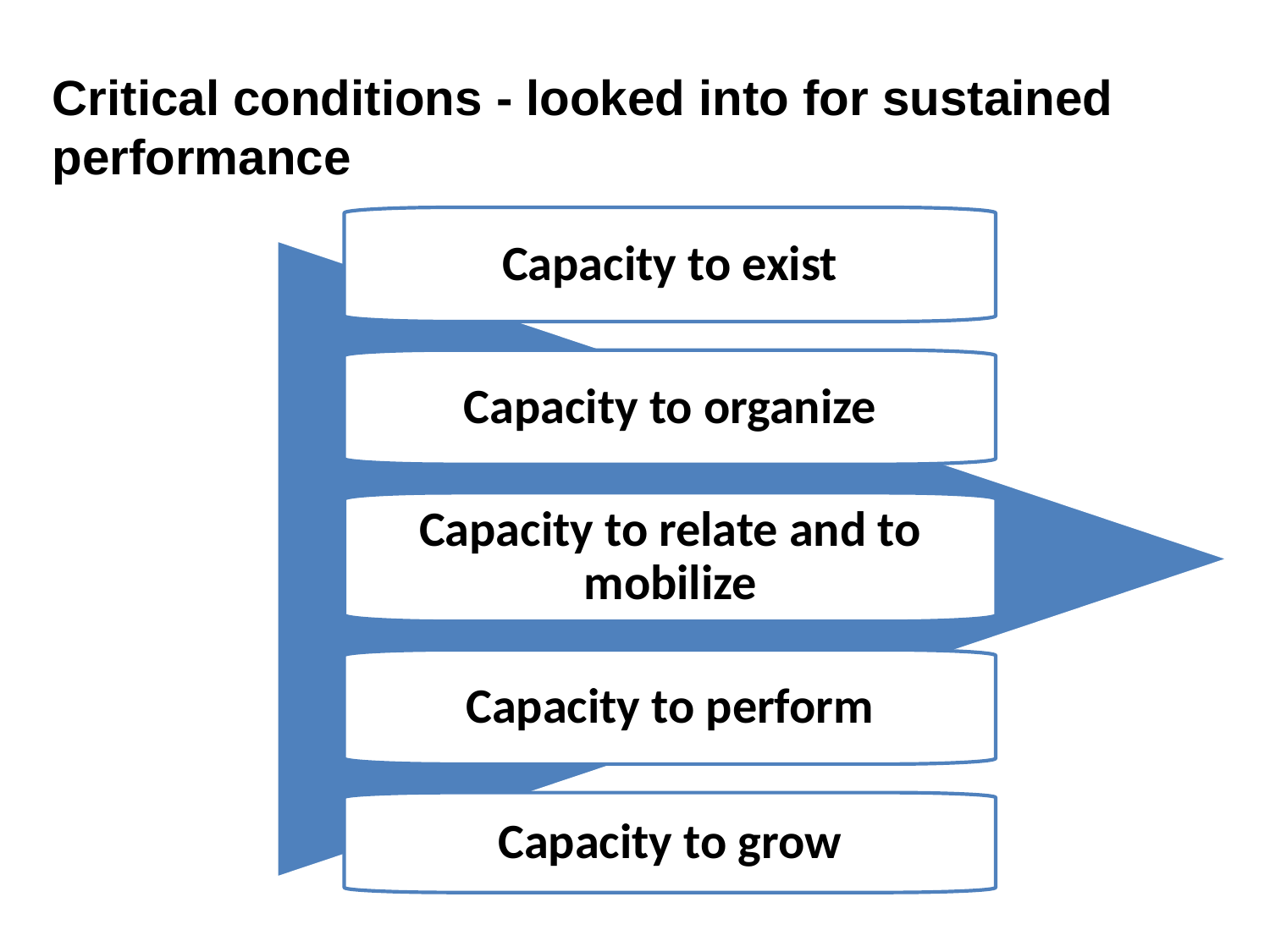

Critical conditions - looked into for sustained performance

Capacity to grow
Capacity to relate and to mobilize
Capacity to exist
Capacity to organize
Capacity to perform